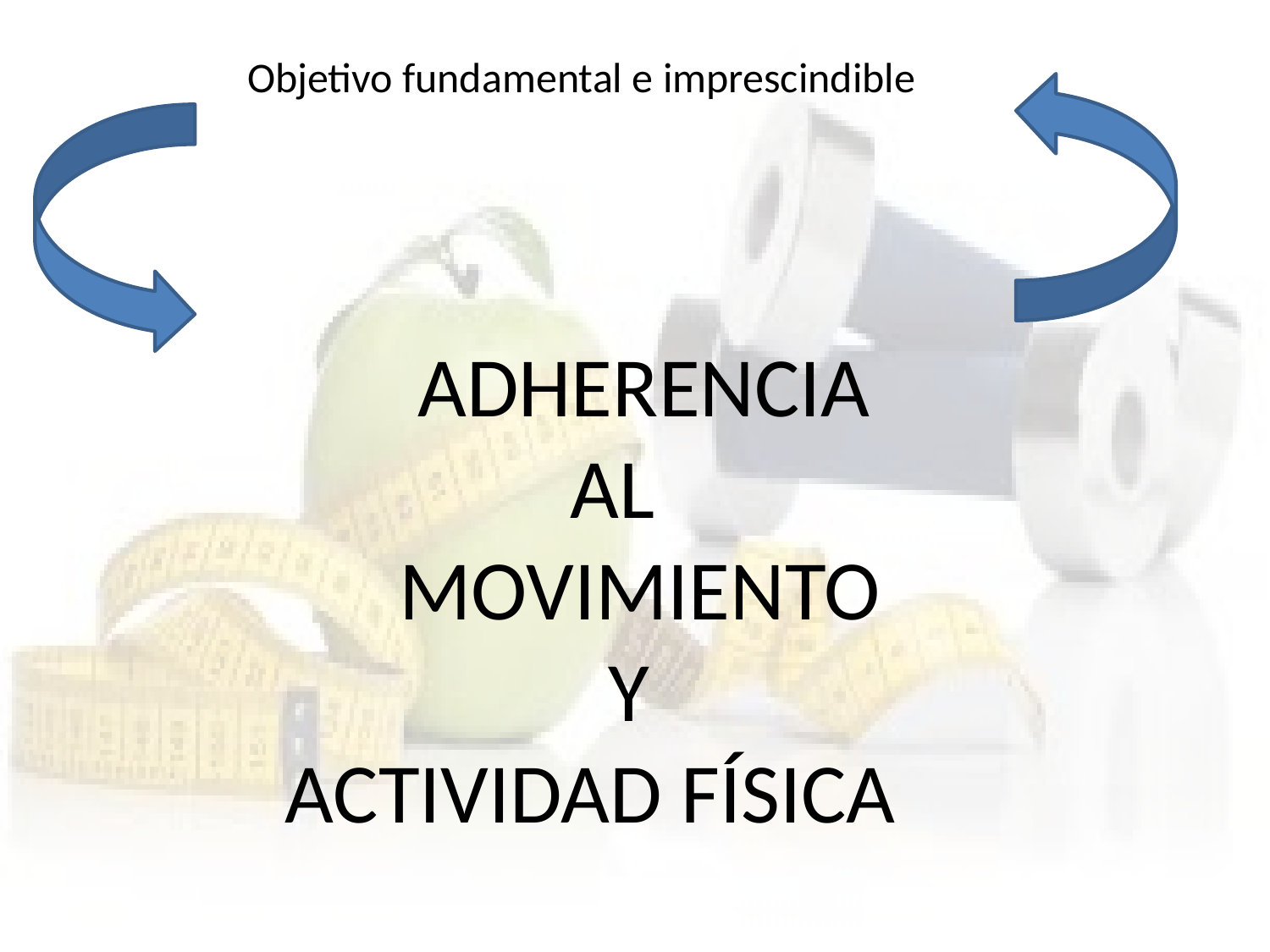

Objetivo fundamental e imprescindible

          ADHERENCIA
                  AL
         MOVIMIENTO
                    Y
   ACTIVIDAD FÍSICA